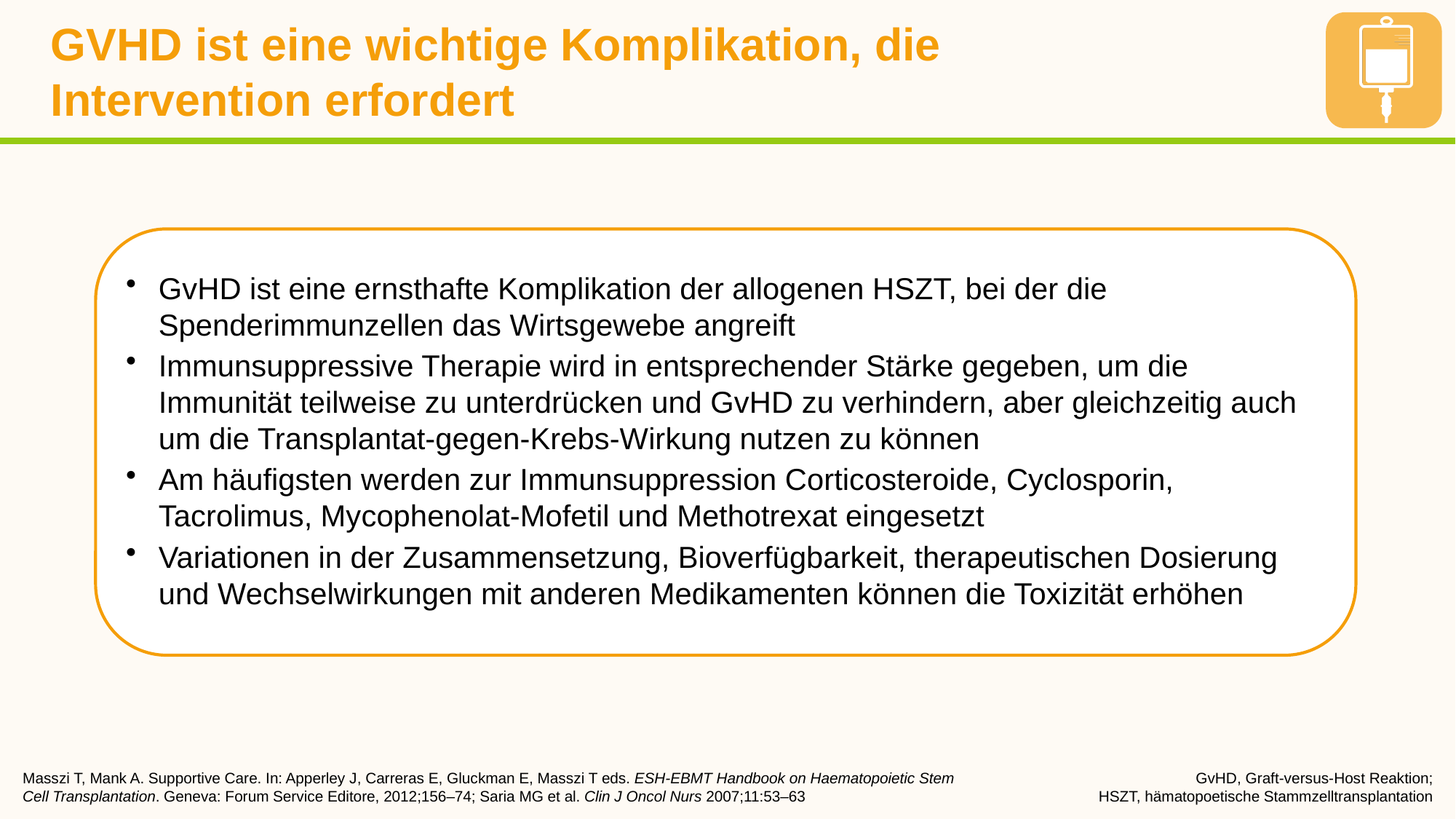

# GVHD ist eine wichtige Komplikation, die Intervention erfordert
GvHD ist eine ernsthafte Komplikation der allogenen HSZT, bei der die Spenderimmunzellen das Wirtsgewebe angreift
Immunsuppressive Therapie wird in entsprechender Stärke gegeben, um die Immunität teilweise zu unterdrücken und GvHD zu verhindern, aber gleichzeitig auch um die Transplantat-gegen-Krebs-Wirkung nutzen zu können
Am häufigsten werden zur Immunsuppression Corticosteroide, Cyclosporin, Tacrolimus, Mycophenolat-Mofetil und Methotrexat eingesetzt
Variationen in der Zusammensetzung, Bioverfügbarkeit, therapeutischen Dosierung und Wechselwirkungen mit anderen Medikamenten können die Toxizität erhöhen
Masszi T, Mank A. Supportive Care. In: Apperley J, Carreras E, Gluckman E, Masszi T eds. ESH-EBMT Handbook on Haematopoietic Stem Cell Transplantation. Geneva: Forum Service Editore, 2012;156–74; Saria MG et al. Clin J Oncol Nurs 2007;11:53–63
GvHD, Graft-versus-Host Reaktion;
HSZT, hämatopoetische Stammzelltransplantation